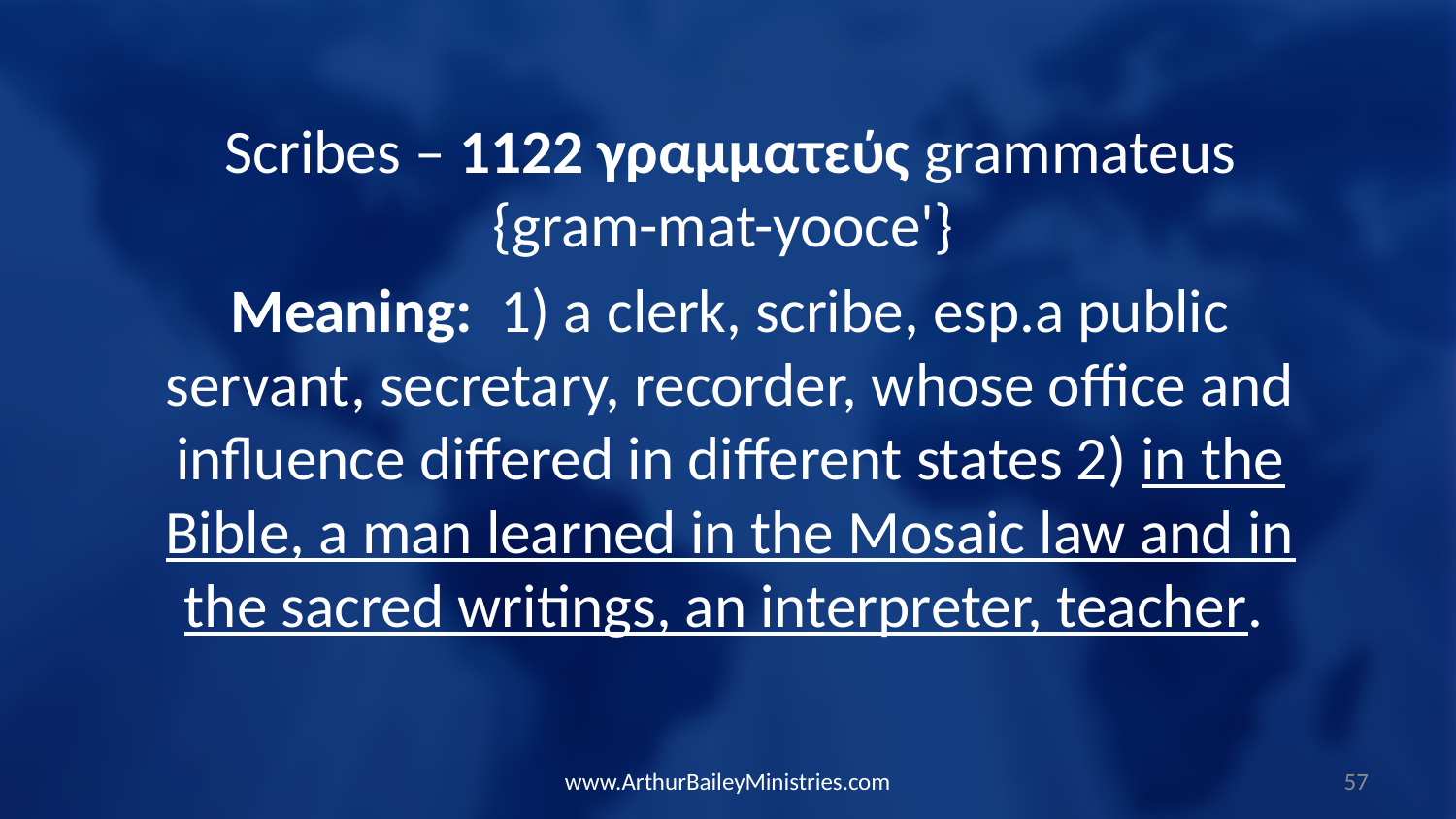

Scribes – 1122 γραμματεύς grammateus {gram-mat-yooce'}
Meaning:  1) a clerk, scribe, esp.a public servant, secretary, recorder, whose office and influence differed in different states 2) in the Bible, a man learned in the Mosaic law and in the sacred writings, an interpreter, teacher.
www.ArthurBaileyMinistries.com
57